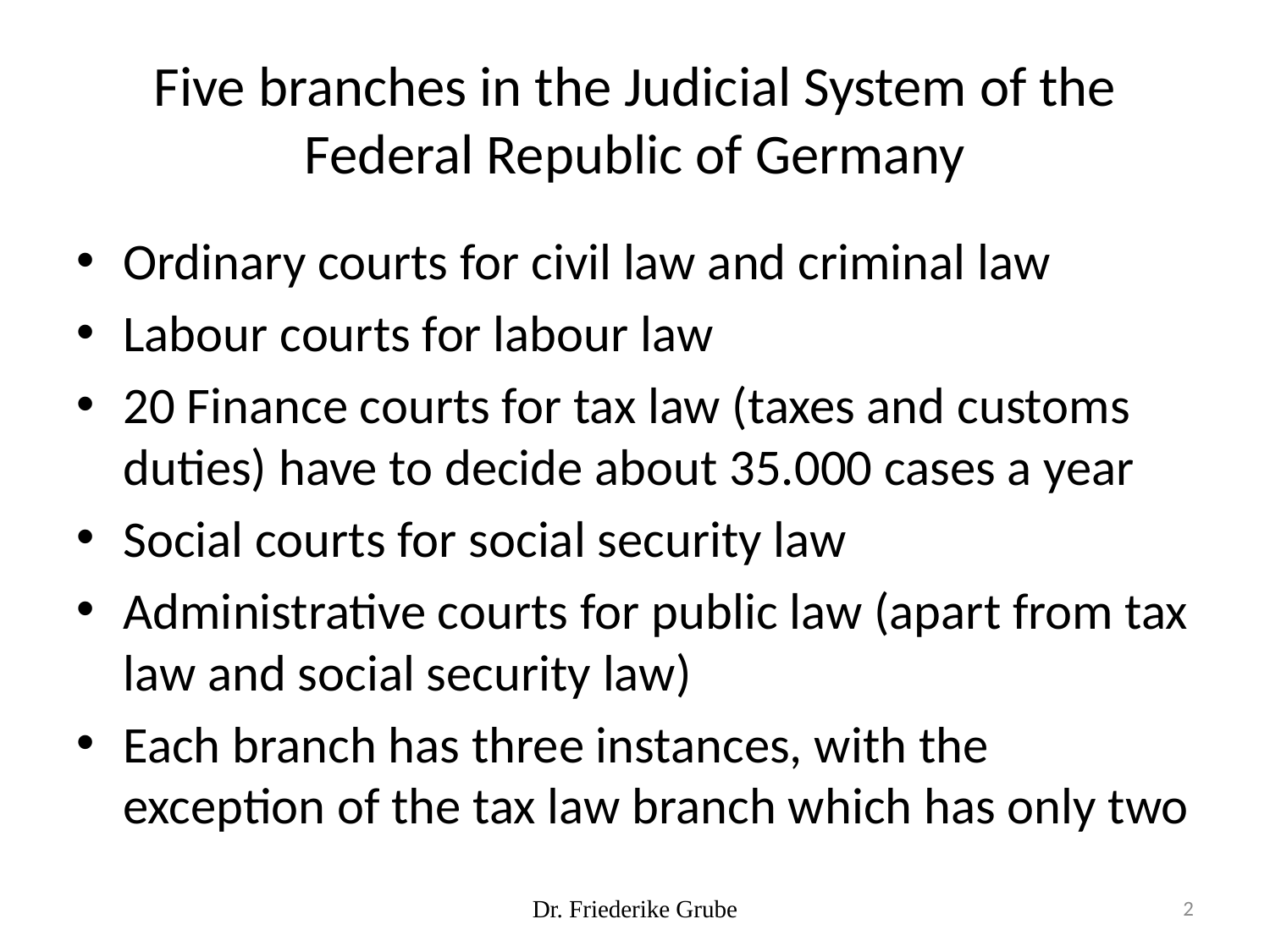

# Five branches in the Judicial System of the Federal Republic of Germany
Ordinary courts for civil law and criminal law
Labour courts for labour law
20 Finance courts for tax law (taxes and customs duties) have to decide about 35.000 cases a year
Social courts for social security law
Administrative courts for public law (apart from tax law and social security law)
Each branch has three instances, with the exception of the tax law branch which has only two

Dr. Friederike Grube
2